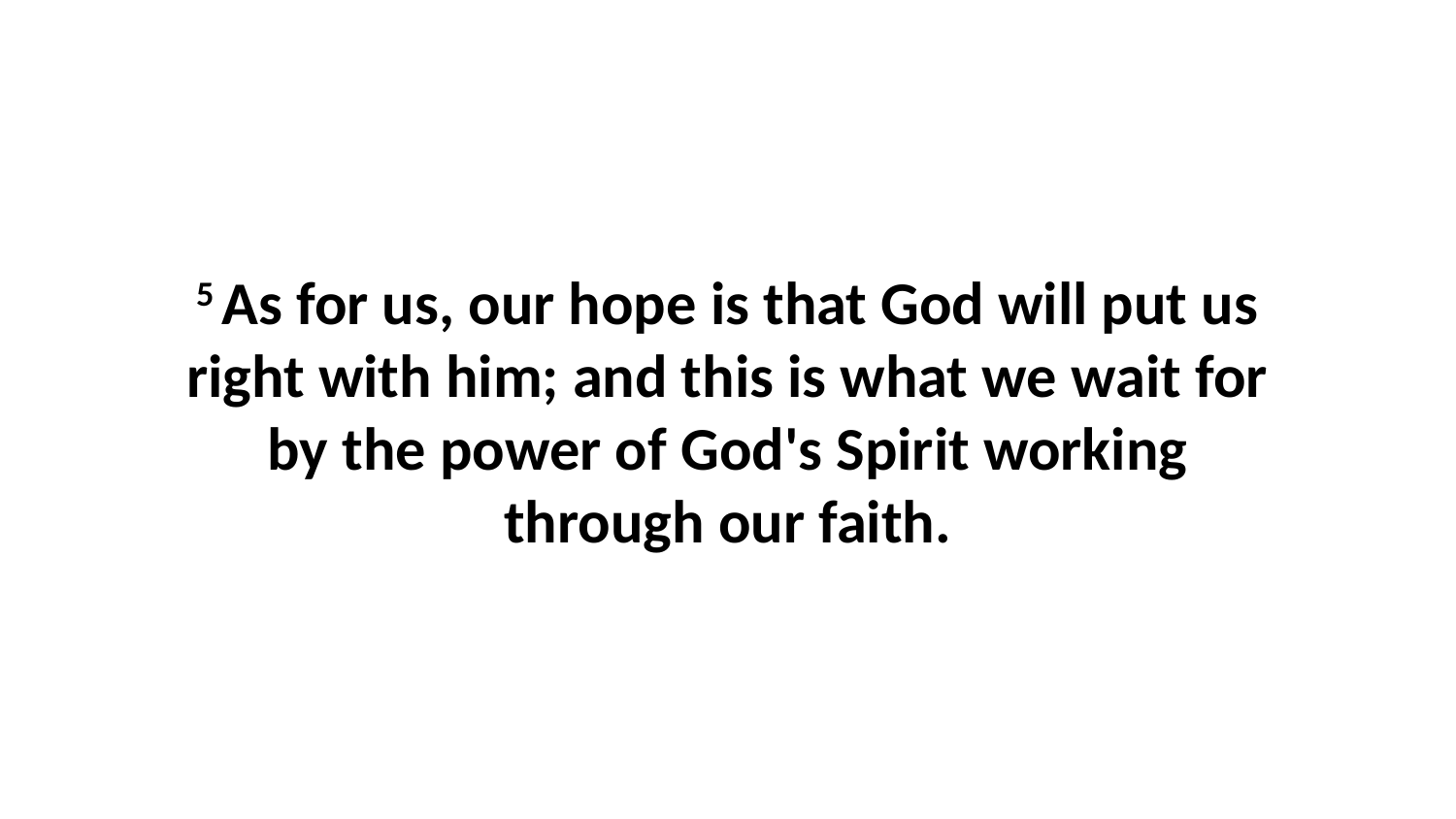

5 As for us, our hope is that God will put us right with him; and this is what we wait for by the power of God's Spirit working through our faith.